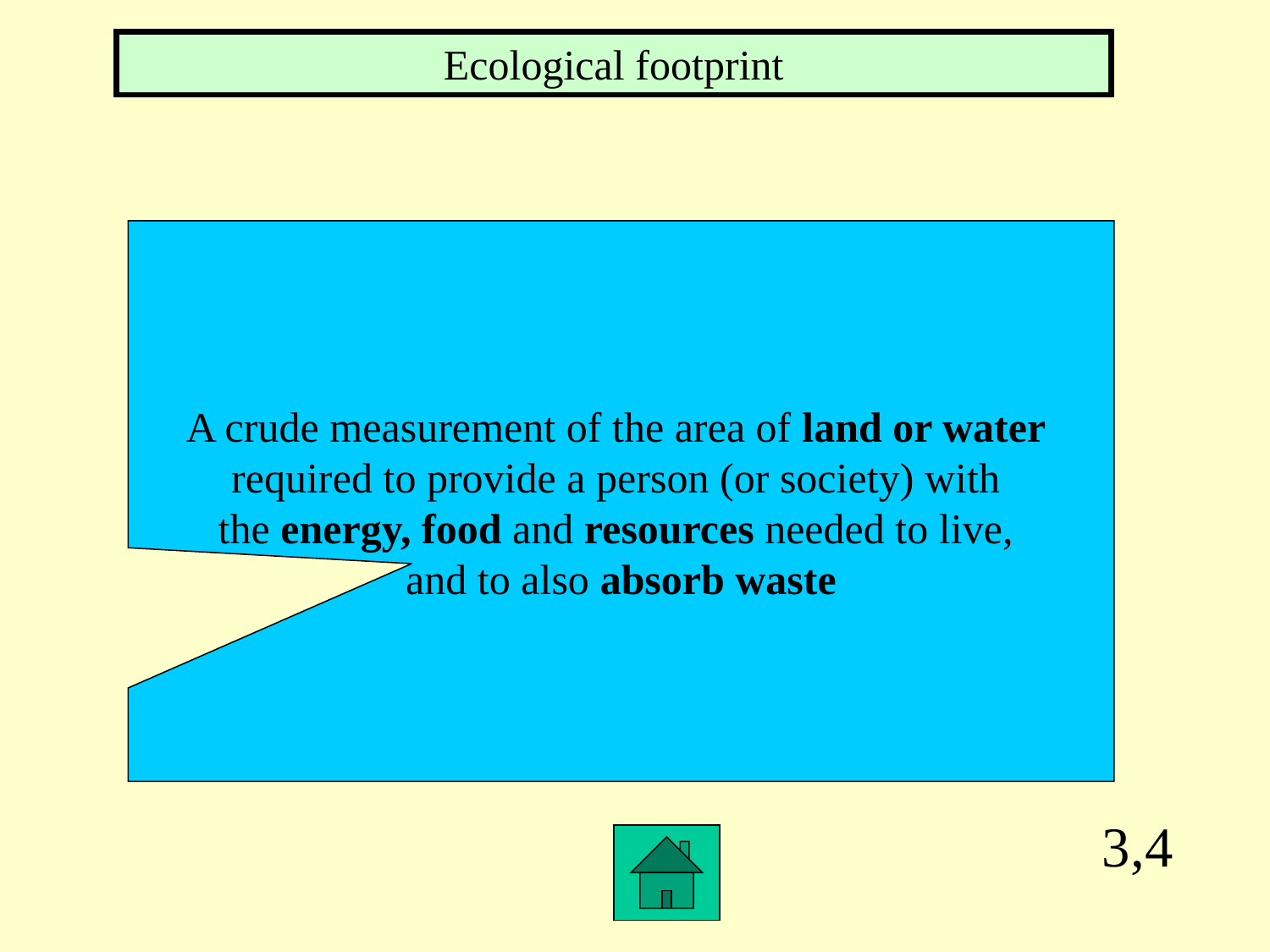

Ecological footprint
A crude measurement of the area of land or water
required to provide a person (or society) with
the energy, food and resources needed to live,
and to also absorb waste
3,4